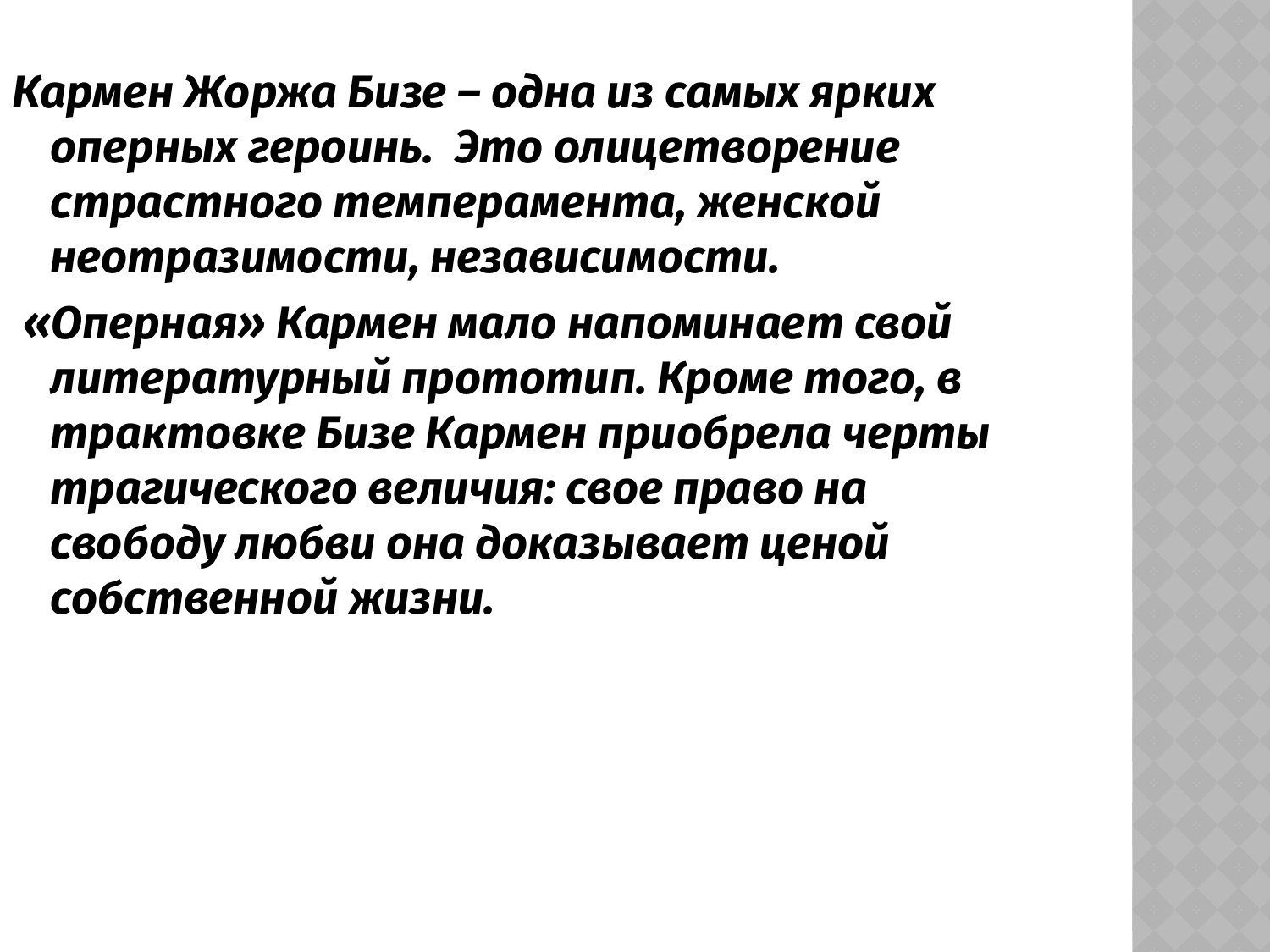

Кармен Жоржа Бизе – одна из самых ярких оперных героинь.  Это олицетворение страстного темперамента, женской неотразимости, независимости.
 «Оперная» Кармен мало напоминает свой литературный прототип. Кроме того, в  трактовке Бизе Кармен приобрела черты трагического величия: свое право на свободу любви она доказывает ценой собственной жизни.